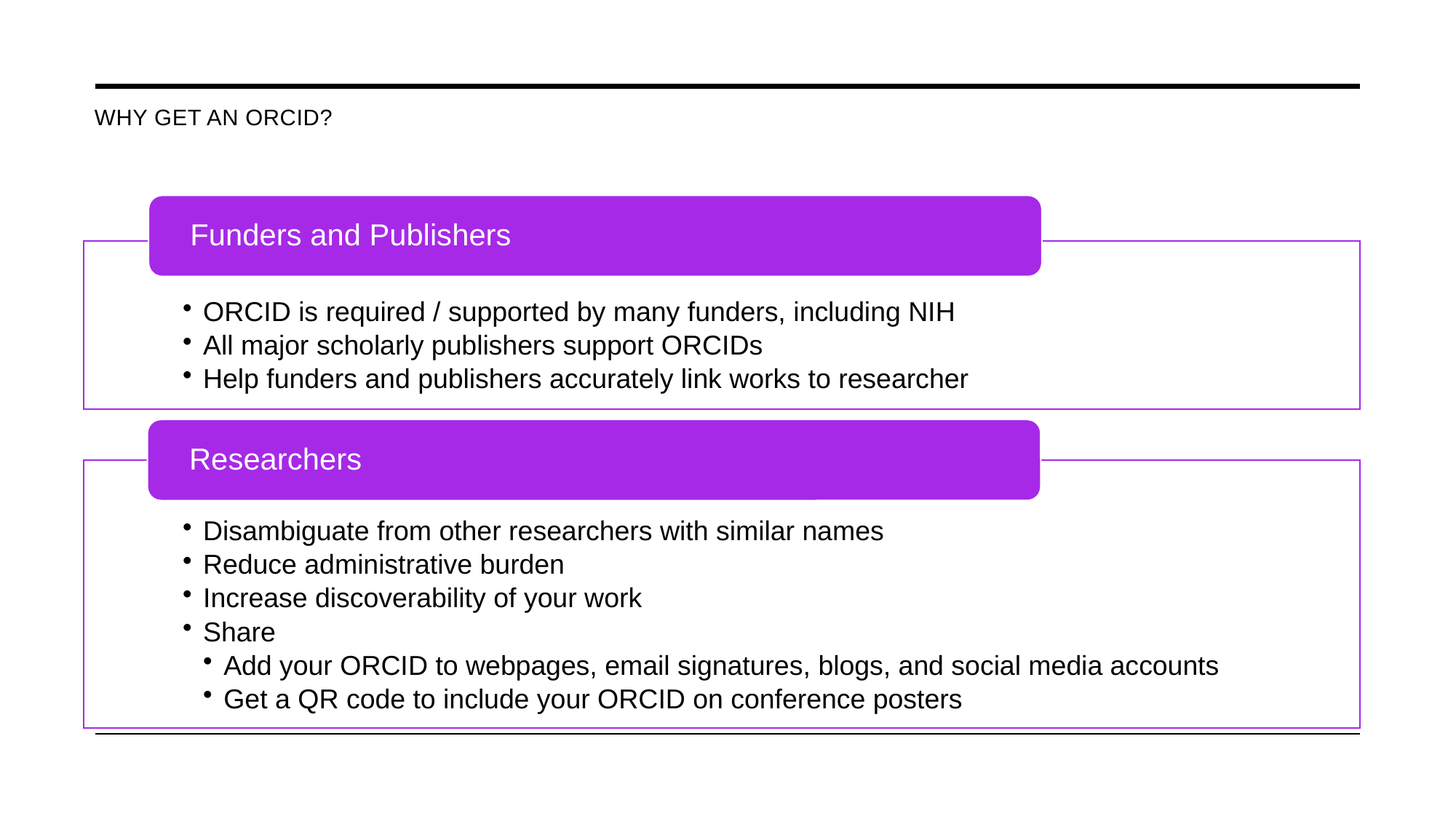

# Why get an ORCID?
ORCID is required / supported by many funders, including NIH
All major scholarly publishers support ORCIDs
Help funders and publishers accurately link works to researcher
Funders and Publishers
Disambiguate from other researchers with similar names
Reduce administrative burden
Increase discoverability of your work
Share
Add your ORCID to webpages, email signatures, blogs, and social media accounts
Get a QR code to include your ORCID on conference posters
Researchers